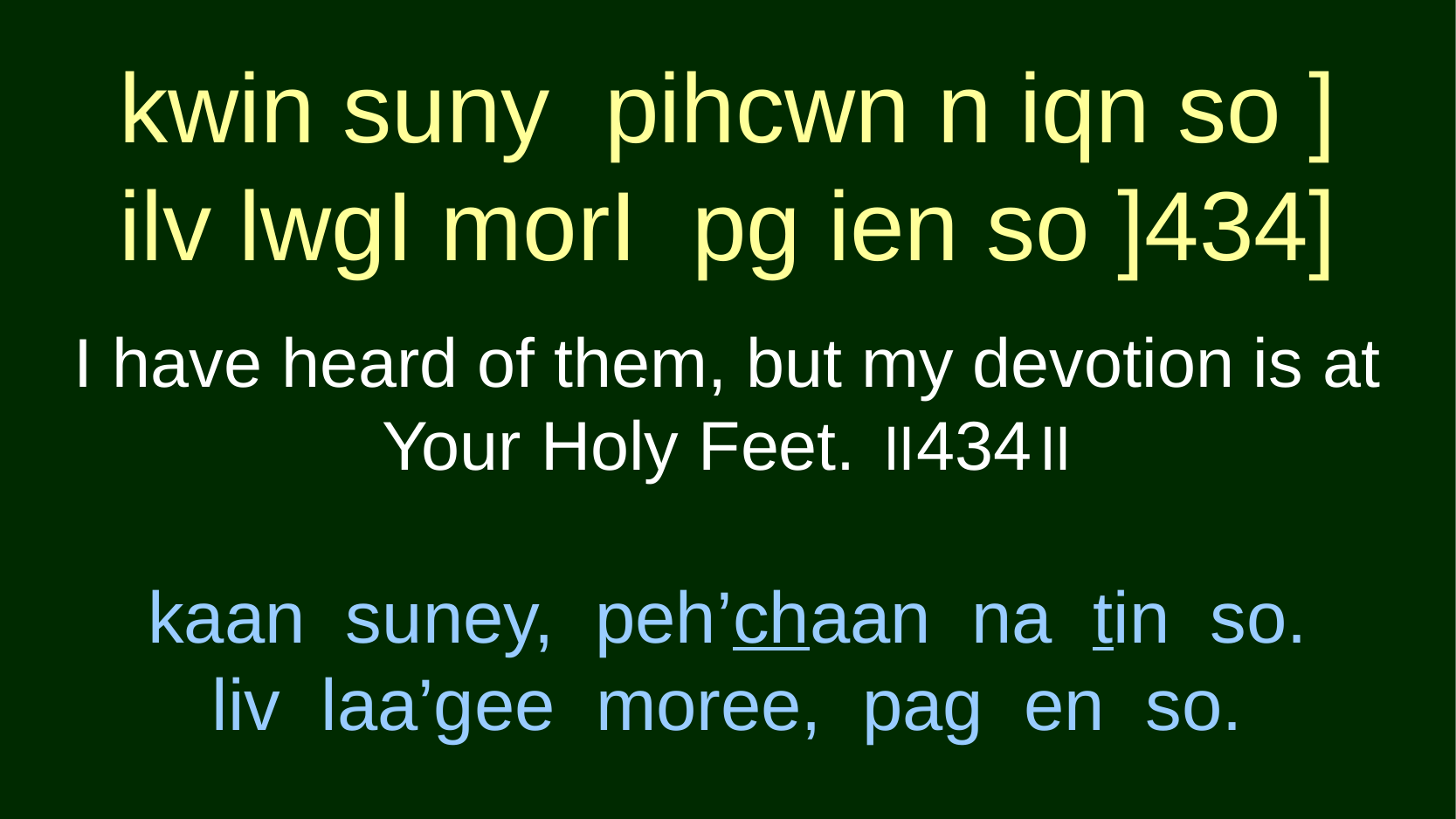

kwin suny  pihcwn n iqn so ]
ilv lwgI morI  pg ien so ]434]
I have heard of them, but my devotion is at Your Holy Feet. ॥434॥
kaan  suney,  peh’chaan  na  tin  so.
liv  laa’gee  moree,  pag  en  so.